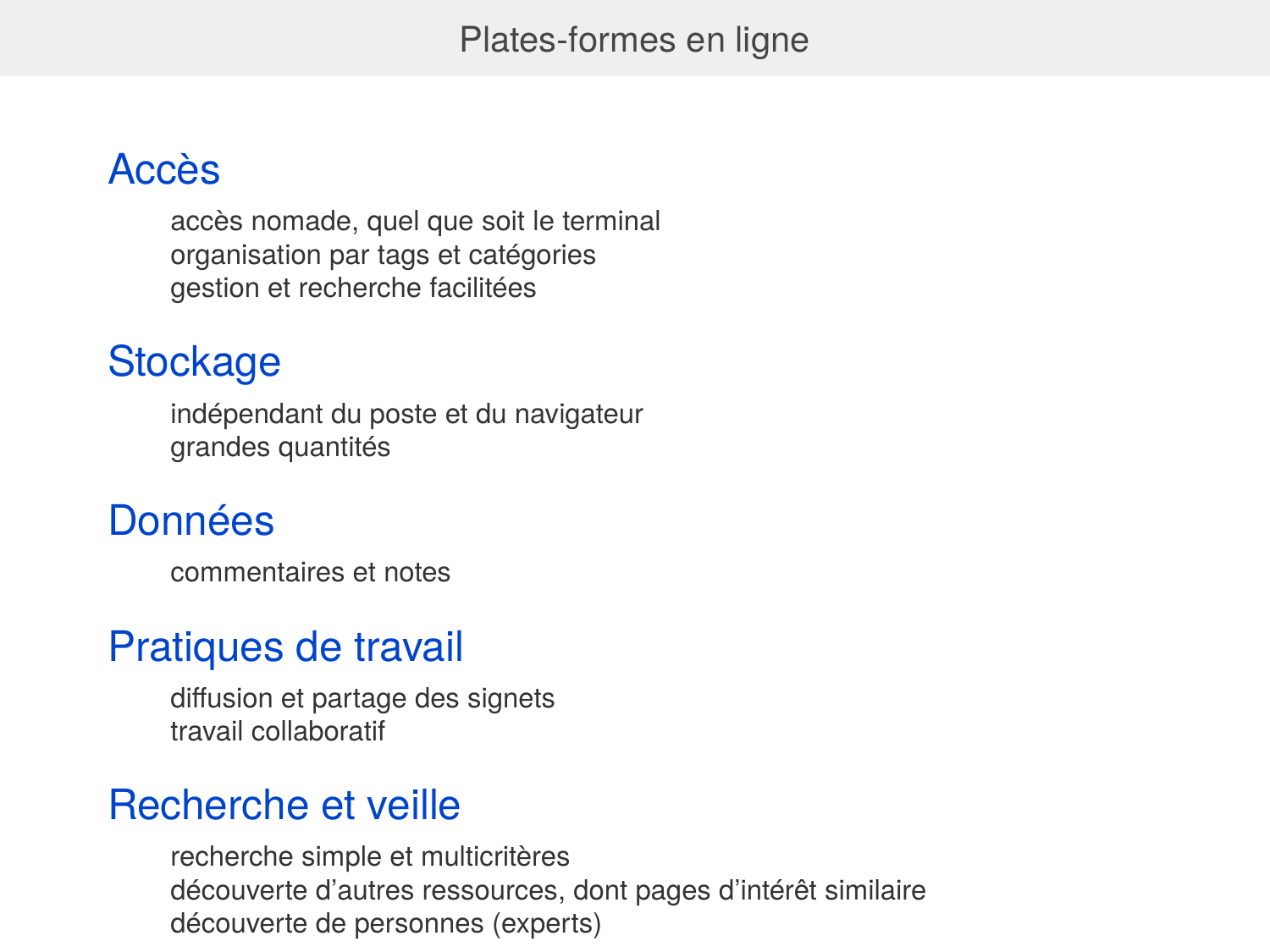

# Plates-formes en ligne
Accès
accès nomade, quel que soit le terminal
organisation par tags et catégories
gestion et recherche facilitées

Stockage
indépendant du poste et du navigateur
grandes quantités

Données
commentaires et notes

Pratiques de travail
diffusion et partage des signets
travail collaboratif

Recherche et veille
recherche simple et multicritères
découverte d’autres ressources, dont pages d’intérêt similaire
découverte de personnes (experts)